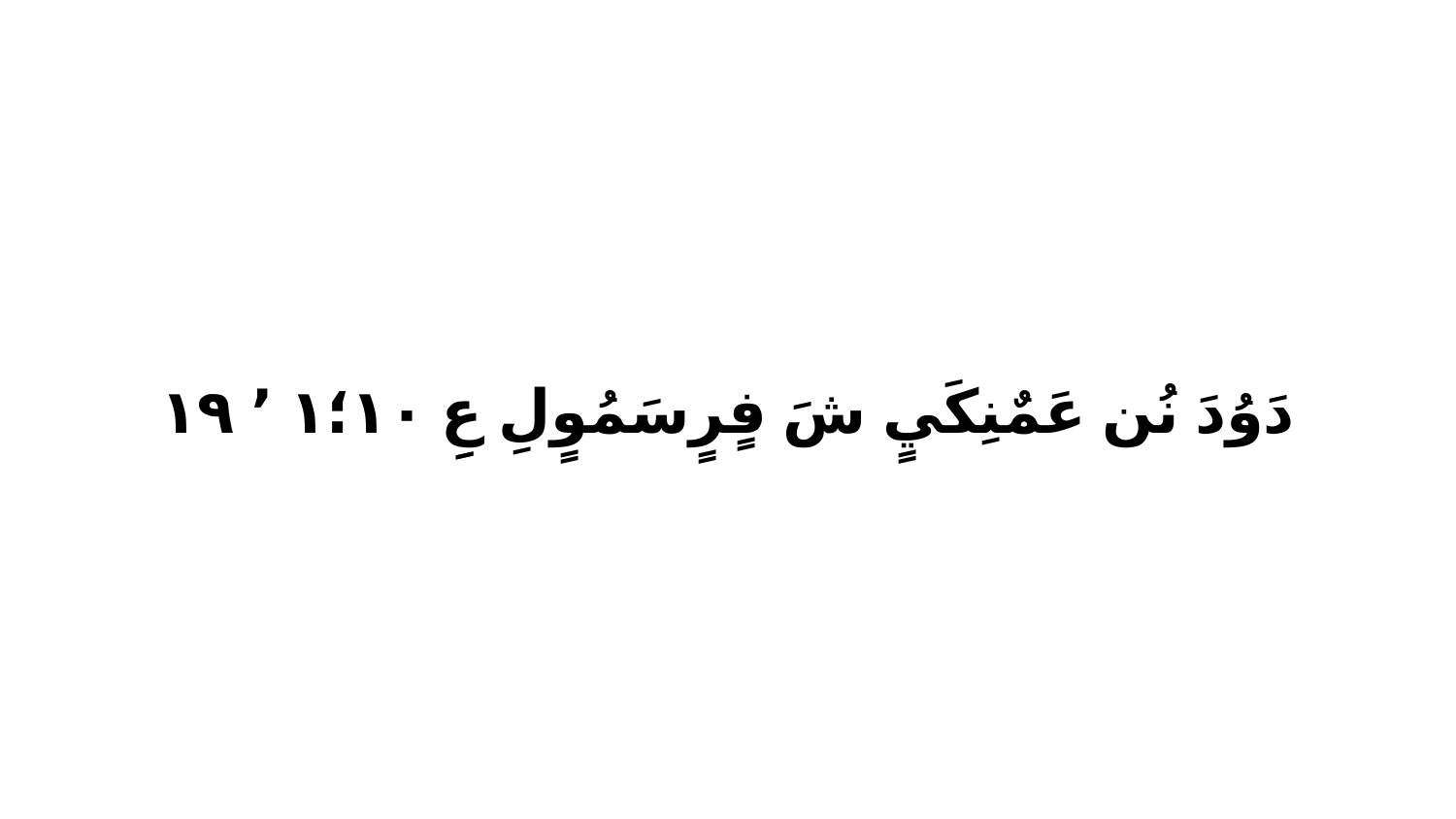

دَوُدَ نُن عَمٌنِكَيٍ شَ فٍرٍسَمُوٍلِ عِِ ١٠‏؛١ ٬ ١٩